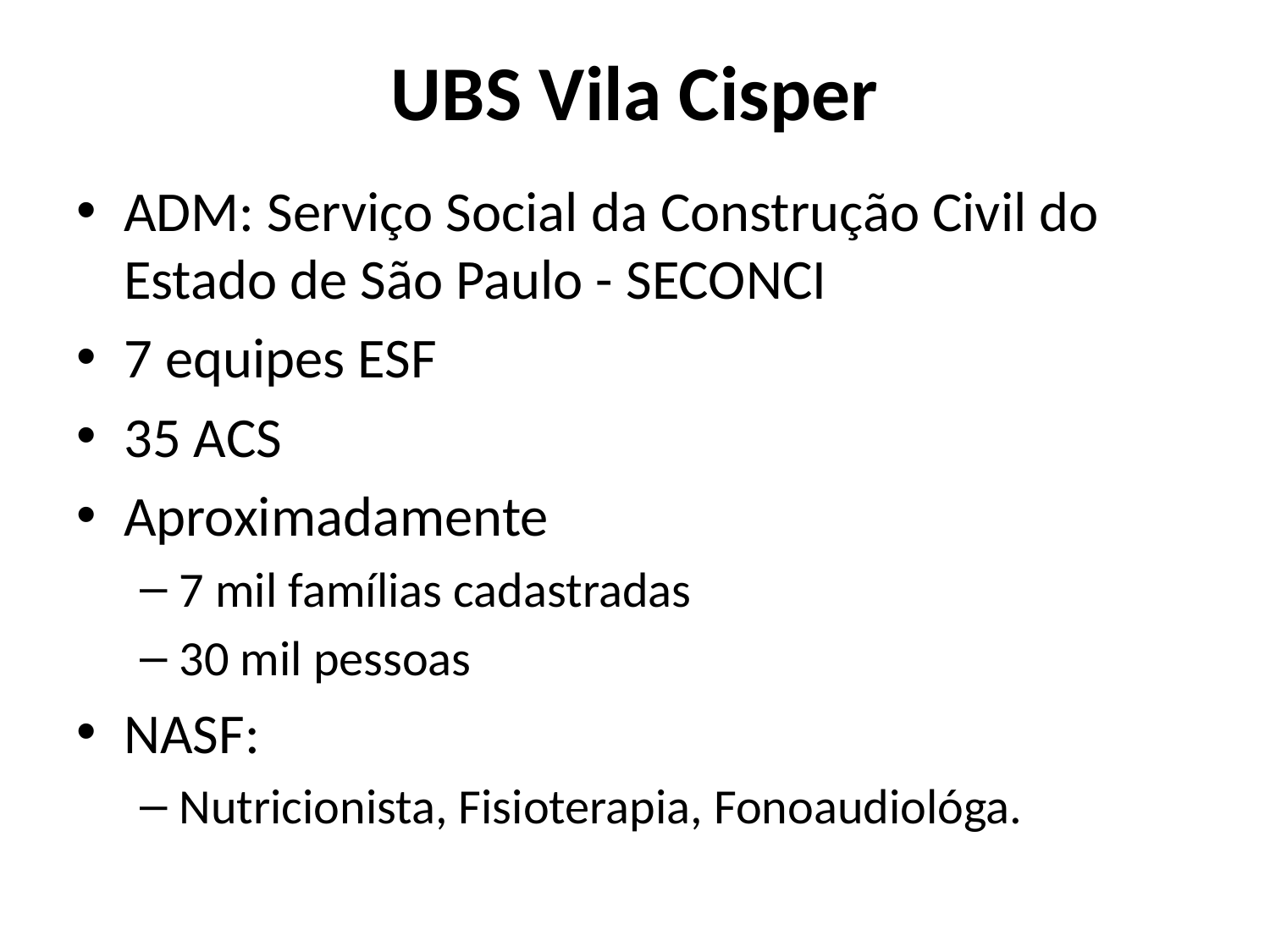

# UBS Vila Cisper
ADM: Serviço Social da Construção Civil do
Estado de São Paulo - SECONCI
7 equipes ESF
35 ACS
Aproximadamente
7 mil famílias cadastradas
30 mil pessoas
NASF:
Nutricionista, Fisioterapia, Fonoaudiológa.